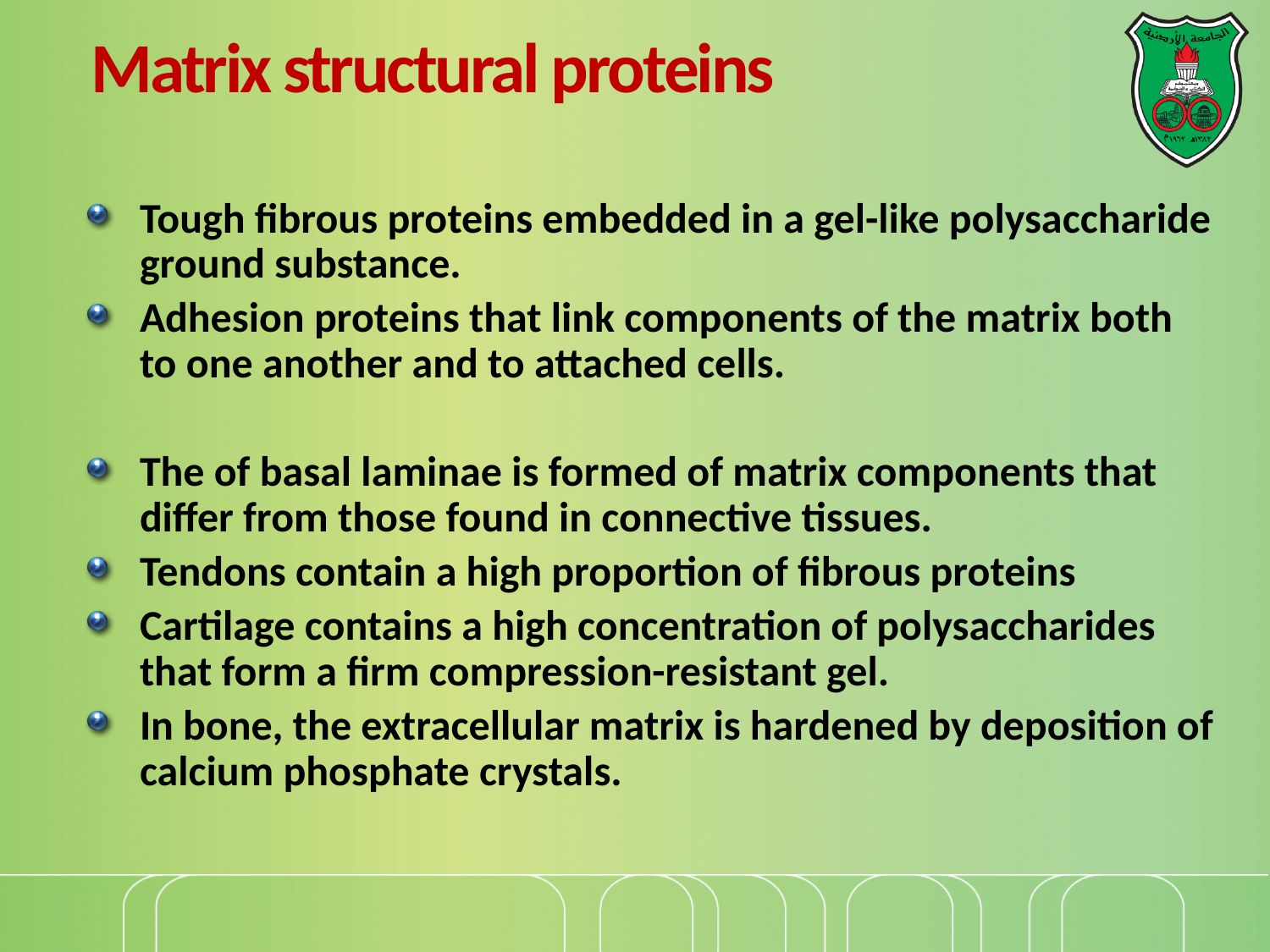

# Matrix structural proteins
Tough fibrous proteins embedded in a gel-like polysaccharide ground substance.
Adhesion proteins that link components of the matrix both to one another and to attached cells.

The of basal laminae is formed of matrix components that differ from those found in connective tissues.
Tendons contain a high proportion of fibrous proteins
Cartilage contains a high concentration of polysaccharides that form a firm compression-resistant gel.
In bone, the extracellular matrix is hardened by deposition of calcium phosphate crystals.